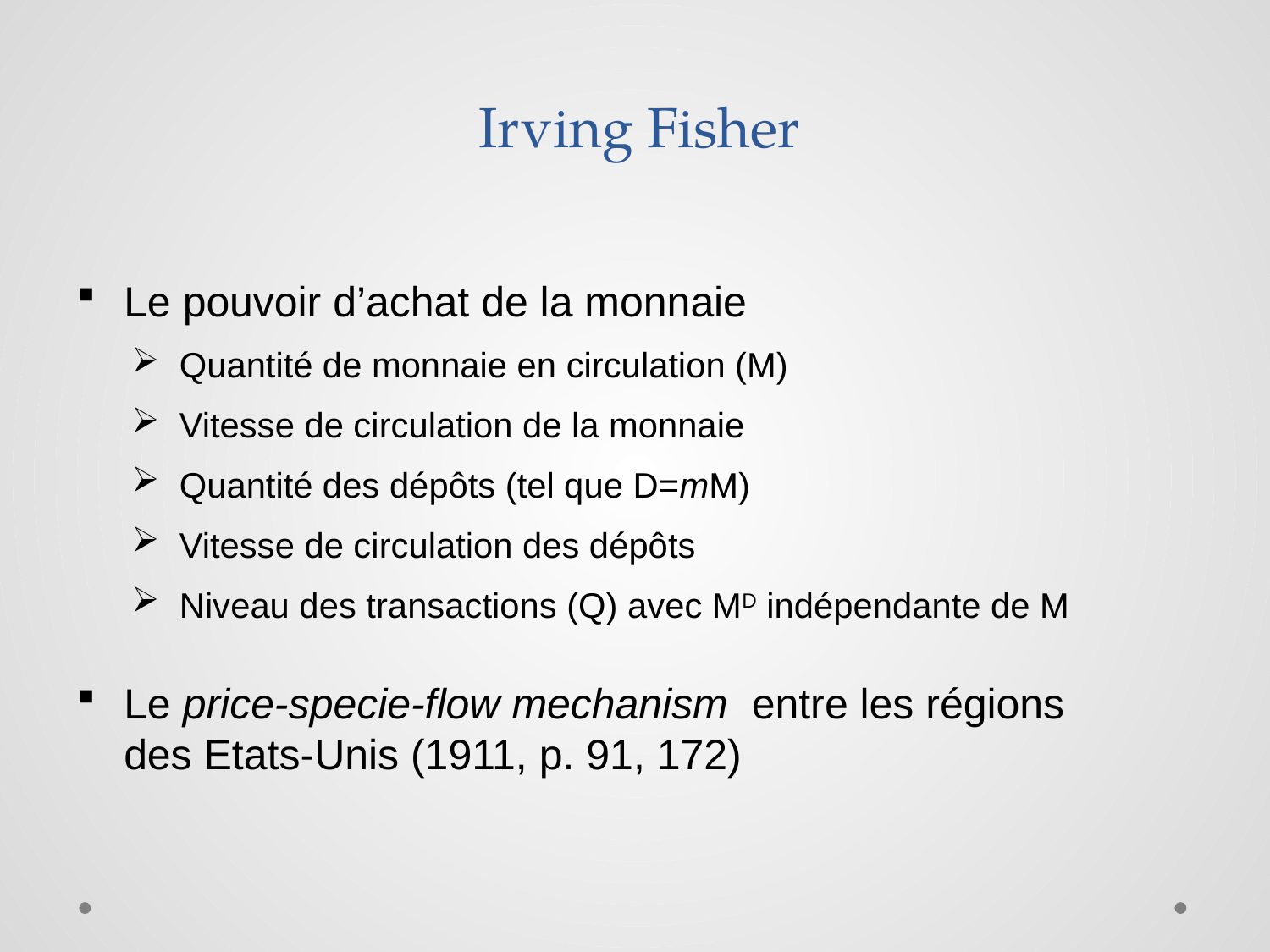

# Irving Fisher
Le pouvoir d’achat de la monnaie
Quantité de monnaie en circulation (M)
Vitesse de circulation de la monnaie
Quantité des dépôts (tel que D=mM)
Vitesse de circulation des dépôts
Niveau des transactions (Q) avec MD indépendante de M

Le price-specie-flow mechanism  entre les régions des Etats-Unis (1911, p. 91, 172)